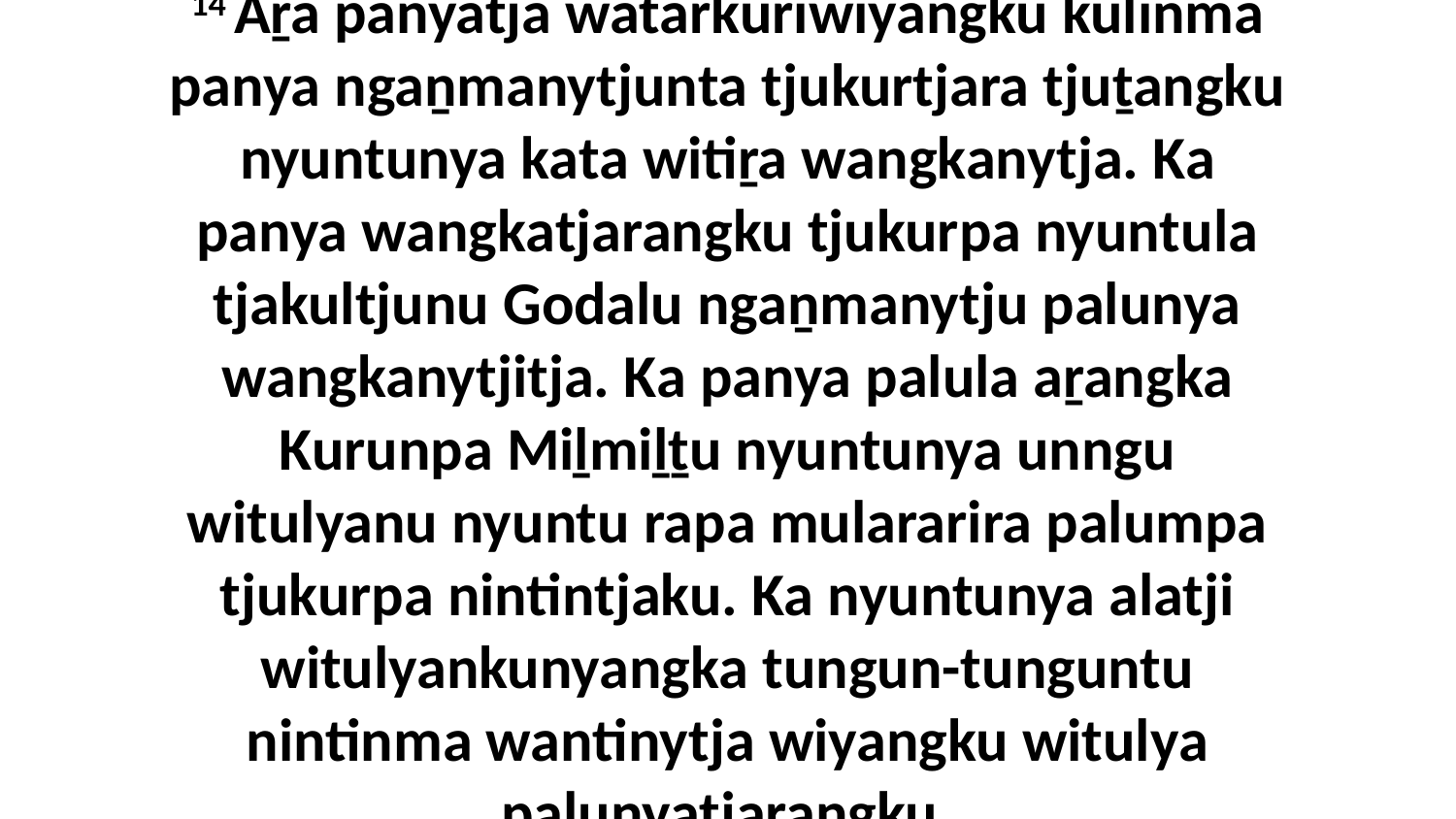

14 Aṟa panyatja watarkuriwiyangku kulinma panya ngaṉmanytjunta tjukurtjara tjuṯangku nyuntunya kata witiṟa wangkanytja. Ka panya wangkatjarangku tjukurpa nyuntula tjakultjunu Godalu ngaṉmanytju palunya wangkanytjitja. Ka panya palula aṟangka Kurunpa Miḻmiḻṯu nyuntunya unngu witulyanu nyuntu rapa mulararira palumpa tjukurpa nintintjaku. Ka nyuntunya alatji witulyankunyangka tungun-tunguntu nintinma wantinytja wiyangku witulya palunyatjarangku.